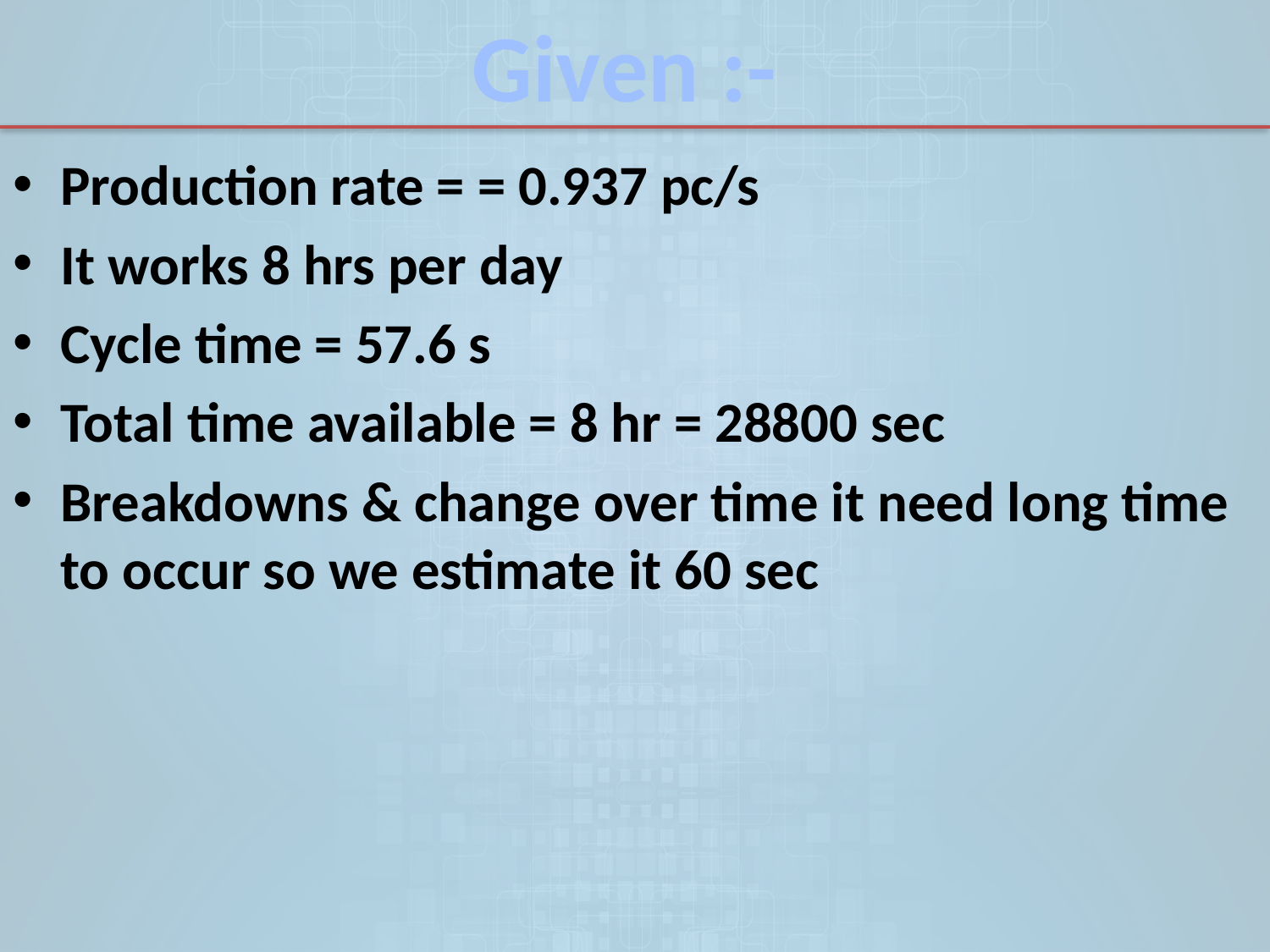

Given :-

Production rate = = 0.937 pc/s
It works 8 hrs per day
Cycle time = 57.6 s
Total time available = 8 hr = 28800 sec
Breakdowns & change over time it need long time to occur so we estimate it 60 sec